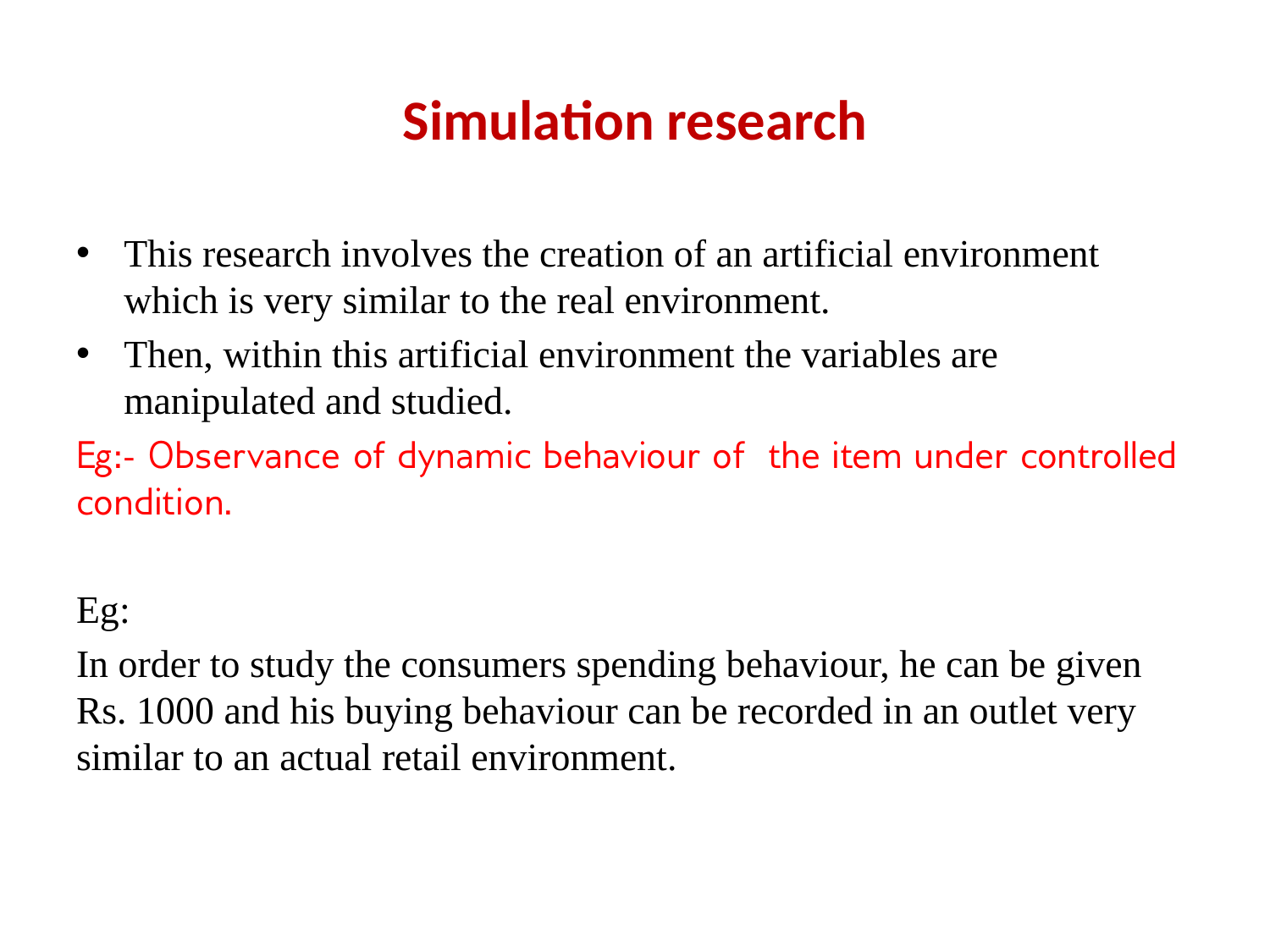

# Simulation research
This research involves the creation of an artificial environment which is very similar to the real environment.
Then, within this artificial environment the variables are manipulated and studied.
Eg:- Observance of dynamic behaviour of  the item under controlled condition.

Eg:
In order to study the consumers spending behaviour, he can be given Rs. 1000 and his buying behaviour can be recorded in an outlet very similar to an actual retail environment.